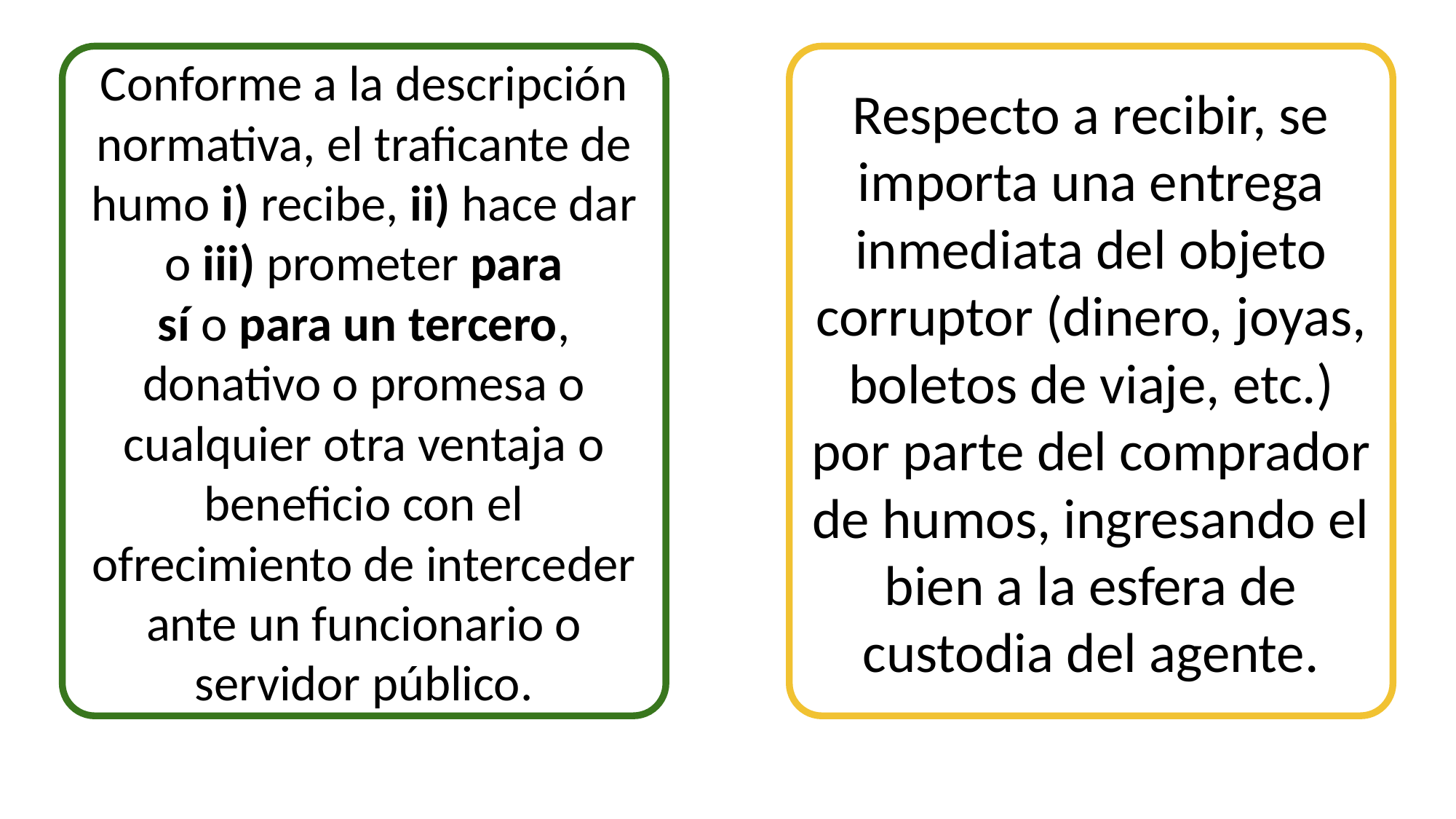

Conforme a la descripción normativa, el traficante de humo i) recibe, ii) hace dar o iii) prometer para sí o para un tercero, donativo o promesa o cualquier otra ventaja o beneficio con el ofrecimiento de interceder ante un funcionario o servidor público.
Respecto a recibir, se importa una entrega inmediata del objeto corruptor (dinero, joyas, boletos de viaje, etc.) por parte del comprador de humos, ingresando el bien a la esfera de custodia del agente.